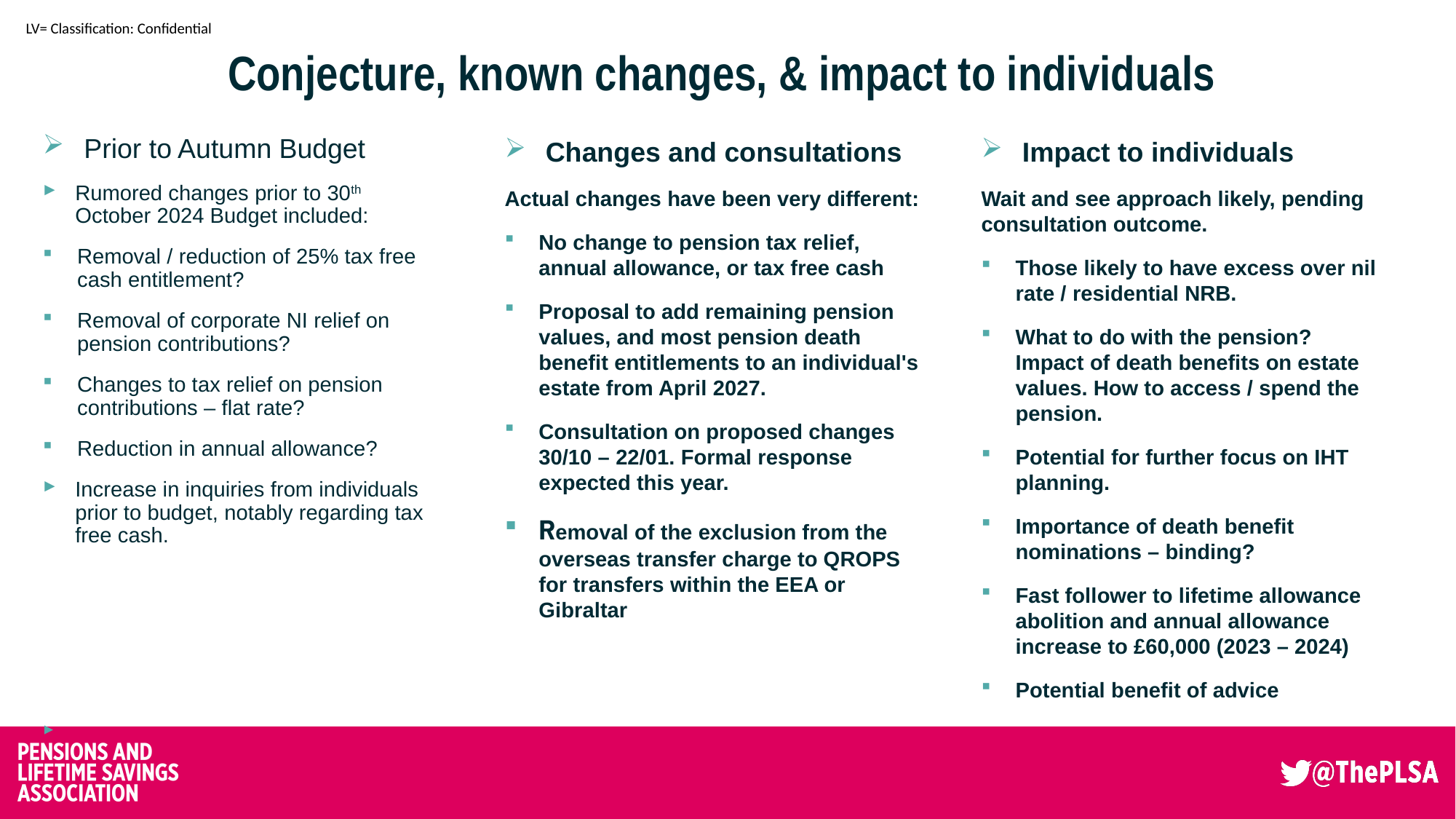

# Conjecture, known changes, & impact to individuals
Prior to Autumn Budget
Rumored changes prior to 30th October 2024 Budget included:
Removal / reduction of 25% tax free cash entitlement?
Removal of corporate NI relief on pension contributions?
Changes to tax relief on pension contributions – flat rate?
Reduction in annual allowance?
Increase in inquiries from individuals prior to budget, notably regarding tax free cash.

Changes and consultations
Actual changes have been very different:
No change to pension tax relief, annual allowance, or tax free cash
Proposal to add remaining pension values, and most pension death benefit entitlements to an individual's estate from April 2027.
Consultation on proposed changes 30/10 – 22/01. Formal response expected this year.
Removal of the exclusion from the overseas transfer charge to QROPS for transfers within the EEA or Gibraltar

Impact to individuals
Wait and see approach likely, pending consultation outcome.
Those likely to have excess over nil rate / residential NRB.
What to do with the pension?  Impact of death benefits on estate values. How to access / spend the pension.
Potential for further focus on IHT planning.
Importance of death benefit nominations – binding?
Fast follower to lifetime allowance abolition and annual allowance increase to £60,000 (2023 – 2024)
Potential benefit of advice